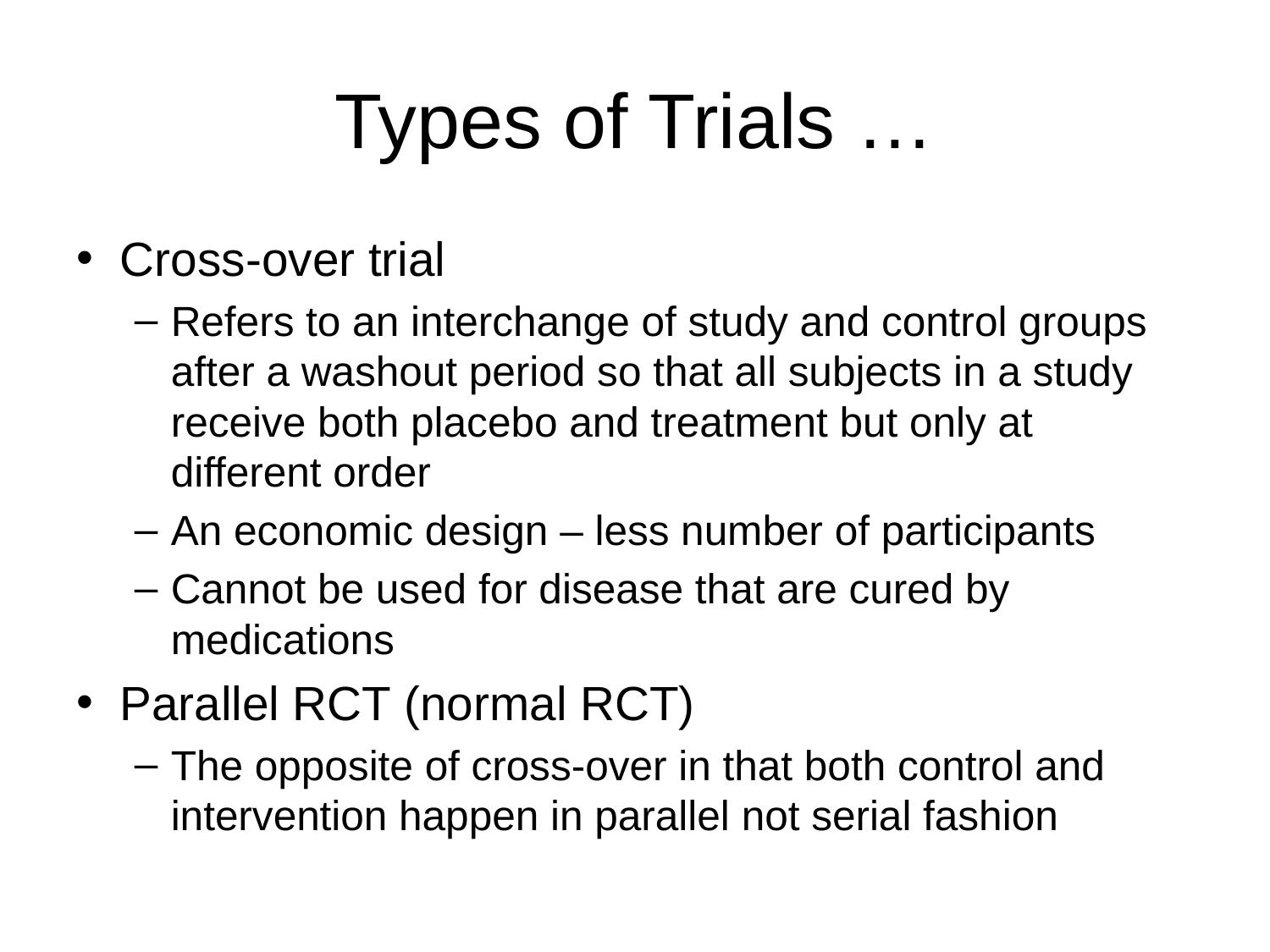

# Types of Trials …
Cross-over trial
Refers to an interchange of study and control groups after a washout period so that all subjects in a study receive both placebo and treatment but only at different order
An economic design – less number of participants
Cannot be used for disease that are cured by medications
Parallel RCT (normal RCT)
The opposite of cross-over in that both control and intervention happen in parallel not serial fashion